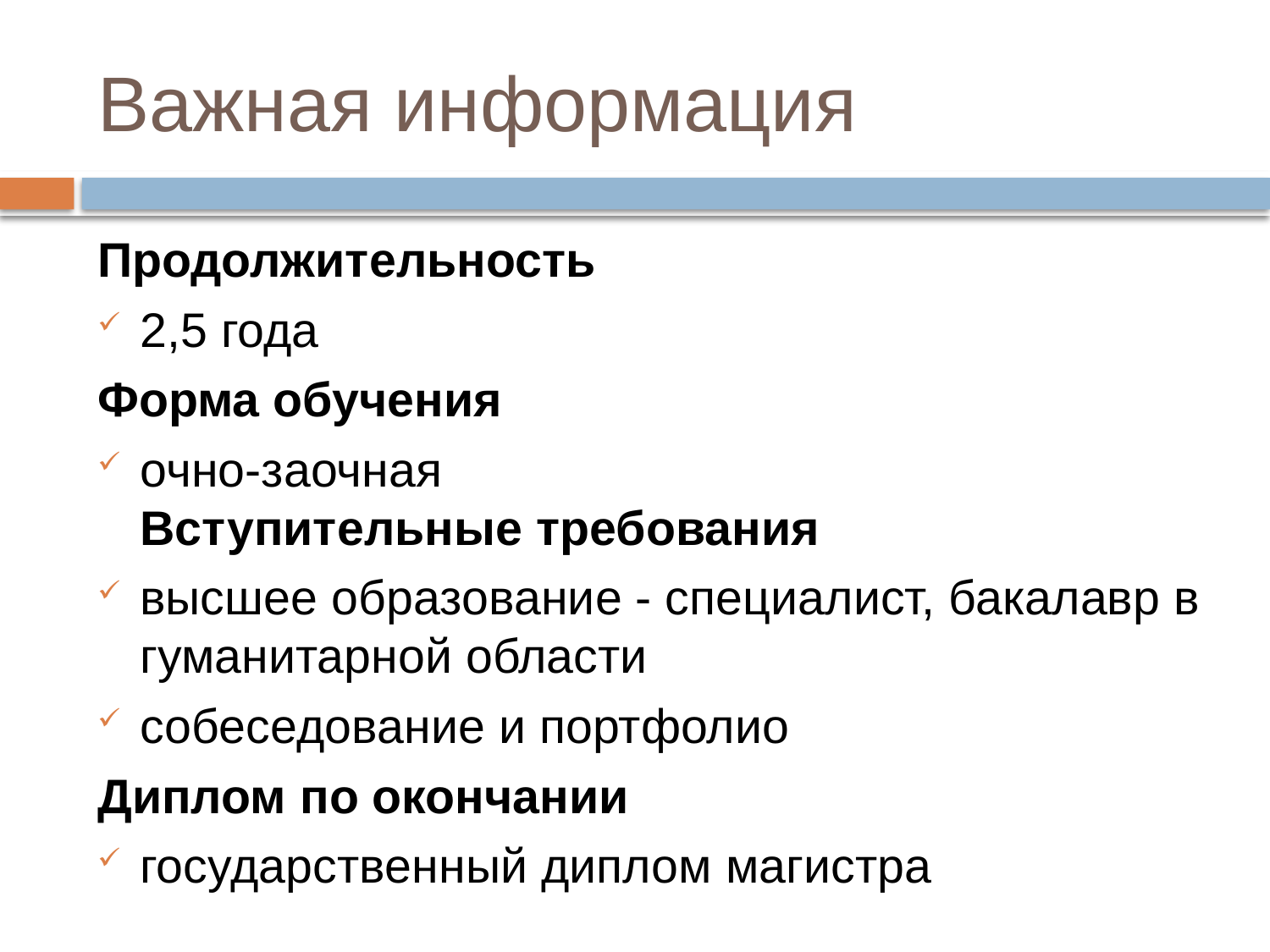

# Важная информация
Продолжительность
2,5 года
Форма обучения
очно-заочная
Вступительные требования
высшее образование - специалист, бакалавр в гуманитарной области
собеседование и портфолио
Диплом по окончании
государственный диплом магистра